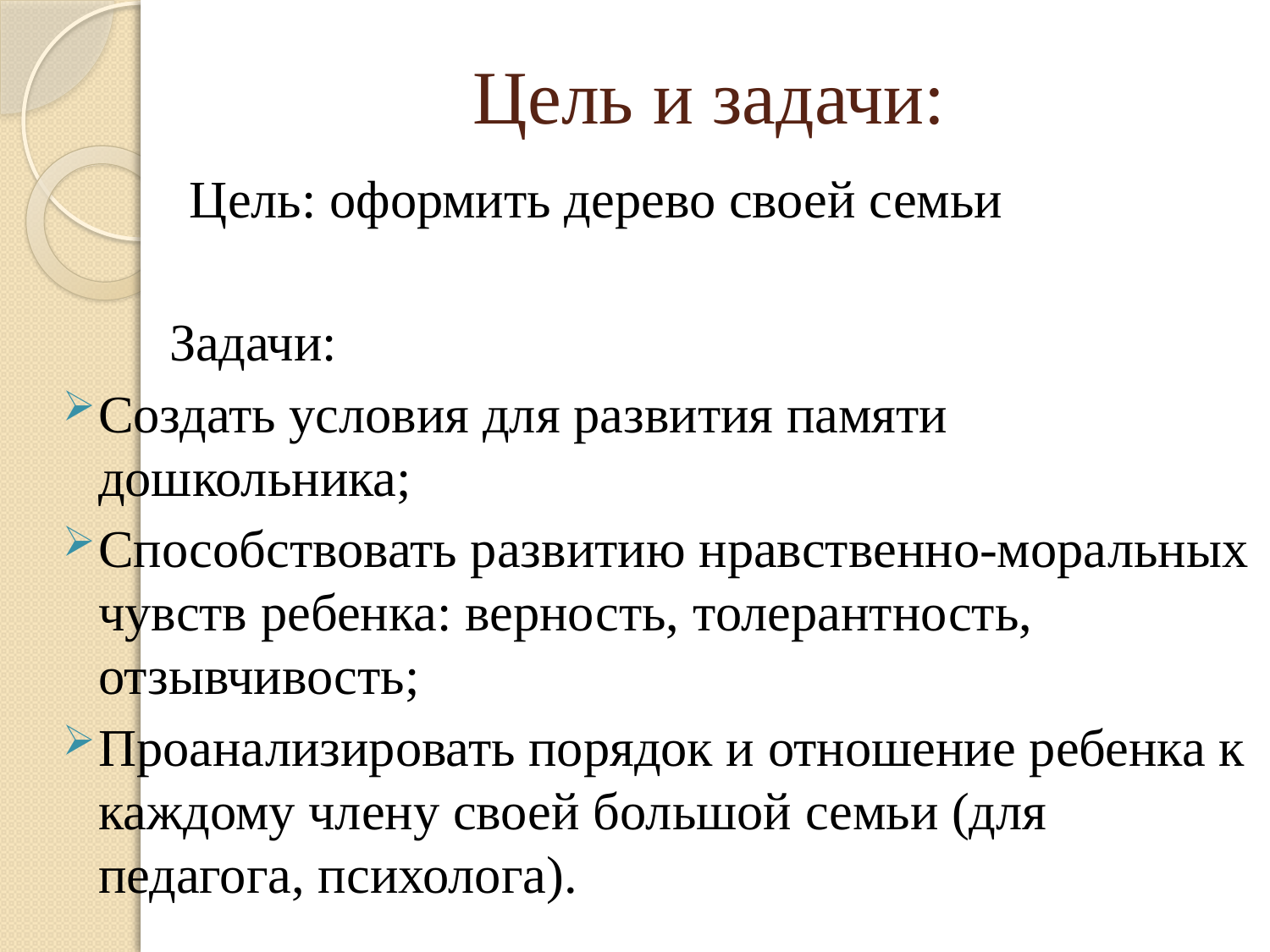

# Цель и задачи:
        Цель: оформить дерево своей семьи

        Задачи:
Создать условия для развития памяти дошкольника;
Способствовать развитию нравственно-моральных чувств ребенка: верность, толерантность, отзывчивость;
Проанализировать порядок и отношение ребенка к каждому члену своей большой семьи (для педагога, психолога).